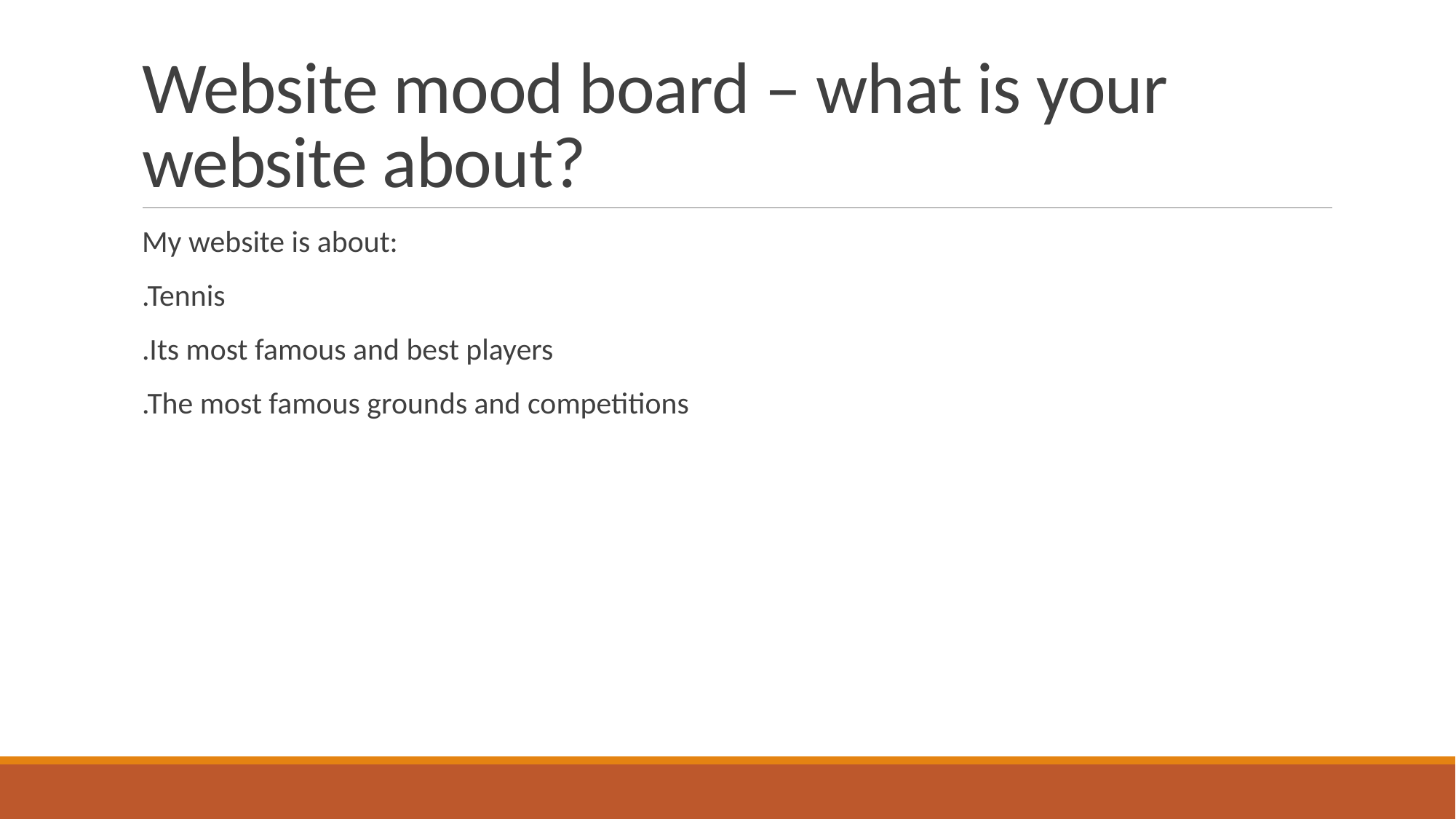

# Website mood board – what is your website about?
My website is about:
.Tennis
.Its most famous and best players
.The most famous grounds and competitions